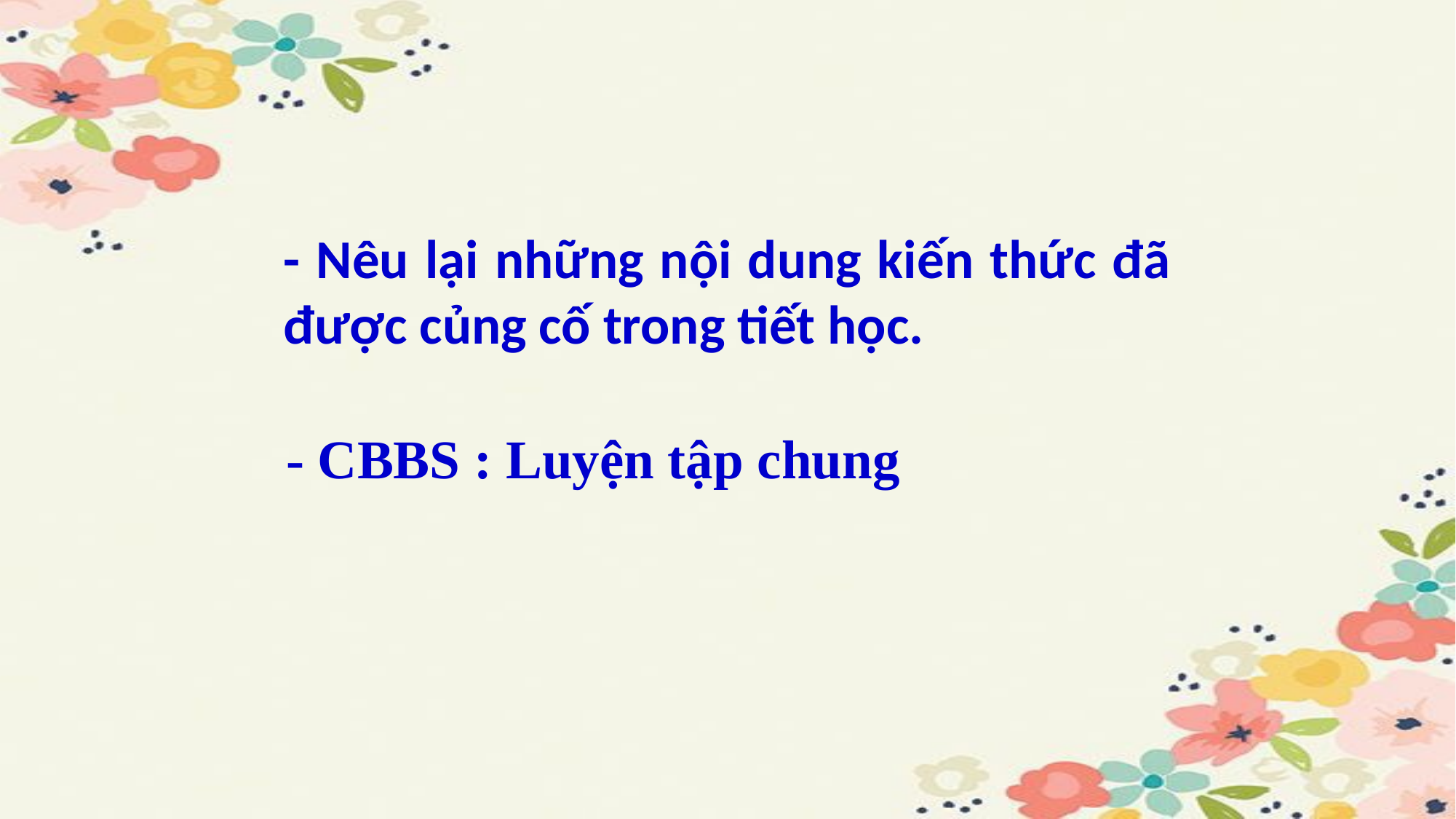

- Nêu lại những nội dung kiến thức đã được củng cố trong tiết học.
- CBBS : Luyện tập chung